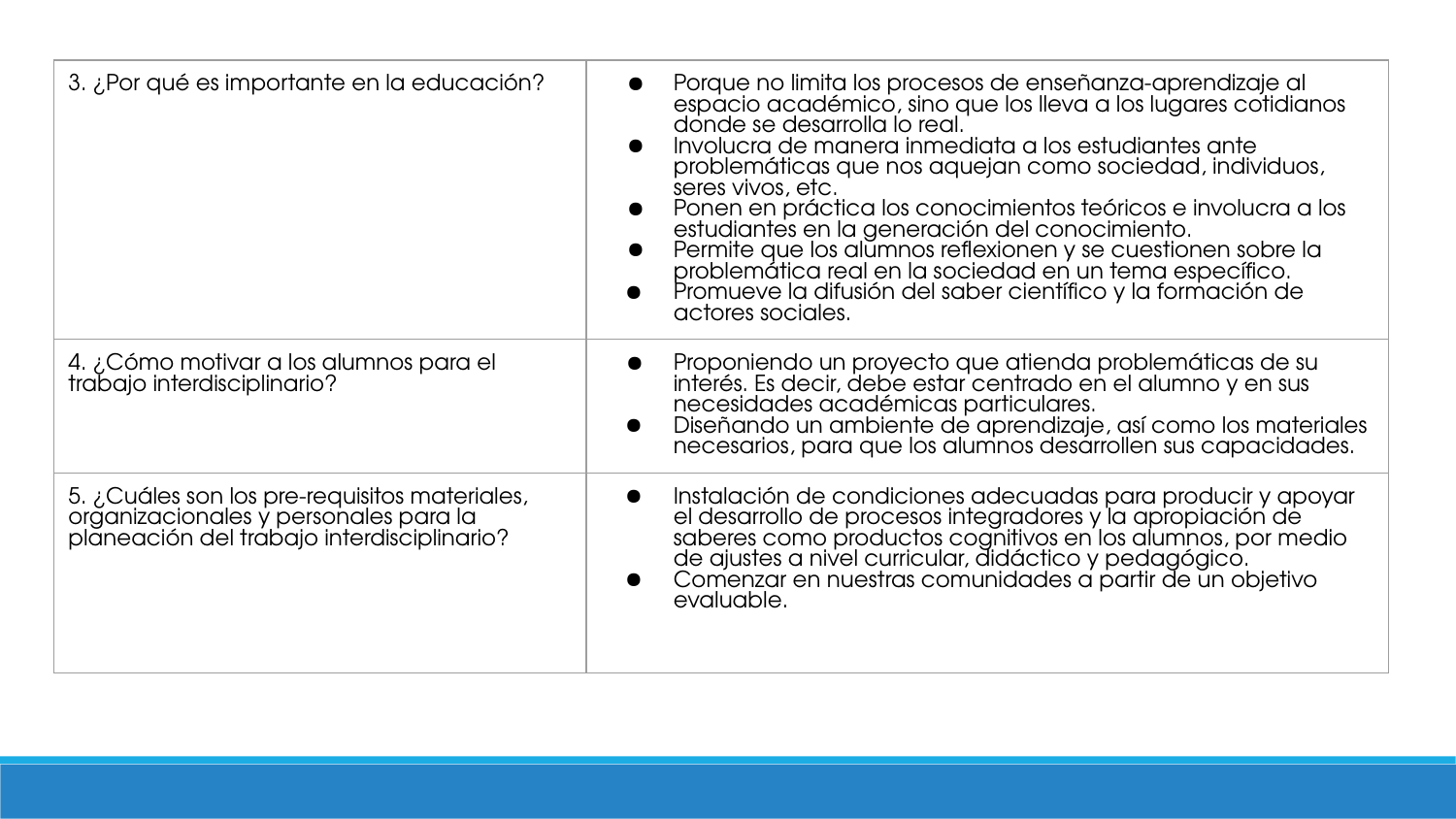

| 3. ¿Por qué es importante en la educación? | Porque no limita los procesos de enseñanza-aprendizaje al espacio académico, sino que los lleva a los lugares cotidianos donde se desarrolla lo real. Involucra de manera inmediata a los estudiantes ante problemáticas que nos aquejan como sociedad, individuos, seres vivos, etc. Ponen en práctica los conocimientos teóricos e involucra a los estudiantes en la generación del conocimiento. Permite que los alumnos reflexionen y se cuestionen sobre la problemática real en la sociedad en un tema específico. Promueve la difusión del saber científico y la formación de actores sociales. |
| --- | --- |
| 4. ¿Cómo motivar a los alumnos para el trabajo interdisciplinario? | Proponiendo un proyecto que atienda problemáticas de su interés. Es decir, debe estar centrado en el alumno y en sus necesidades académicas particulares. Diseñando un ambiente de aprendizaje, así como los materiales necesarios, para que los alumnos desarrollen sus capacidades. |
| 5. ¿Cuáles son los pre-requisitos materiales, organizacionales y personales para la planeación del trabajo interdisciplinario? | Instalación de condiciones adecuadas para producir y apoyar el desarrollo de procesos integradores y la apropiación de saberes como productos cognitivos en los alumnos, por medio de ajustes a nivel curricular, didáctico y pedagógico. Comenzar en nuestras comunidades a partir de un objetivo evaluable. |